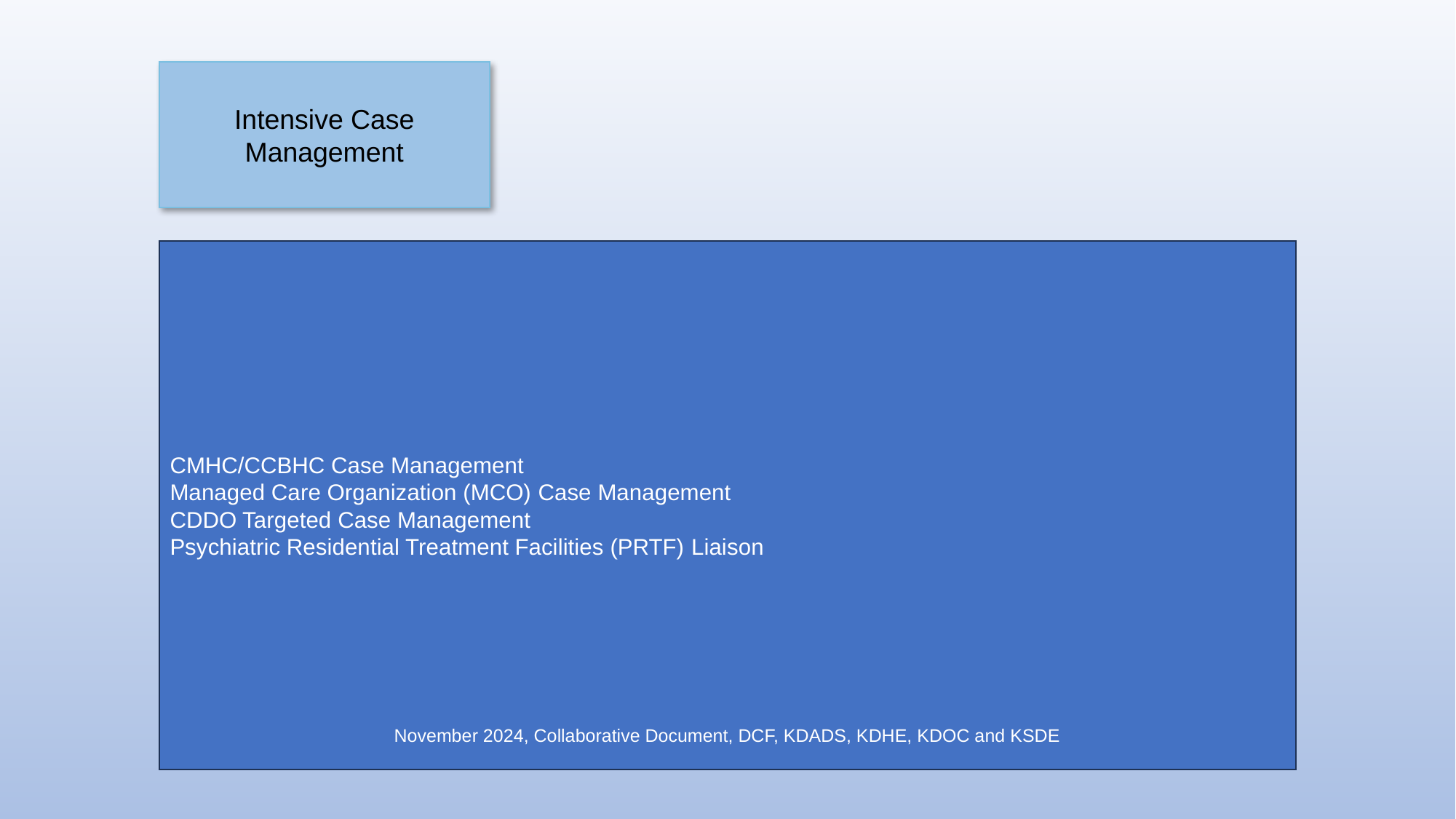

Intensive Case Management
CMHC/CCBHC Case Management
Managed Care Organization (MCO) Case Management
CDDO Targeted Case Management
Psychiatric Residential Treatment Facilities (PRTF) Liaison
November 2024, Collaborative Document, DCF, KDADS, KDHE, KDOC and KSDE